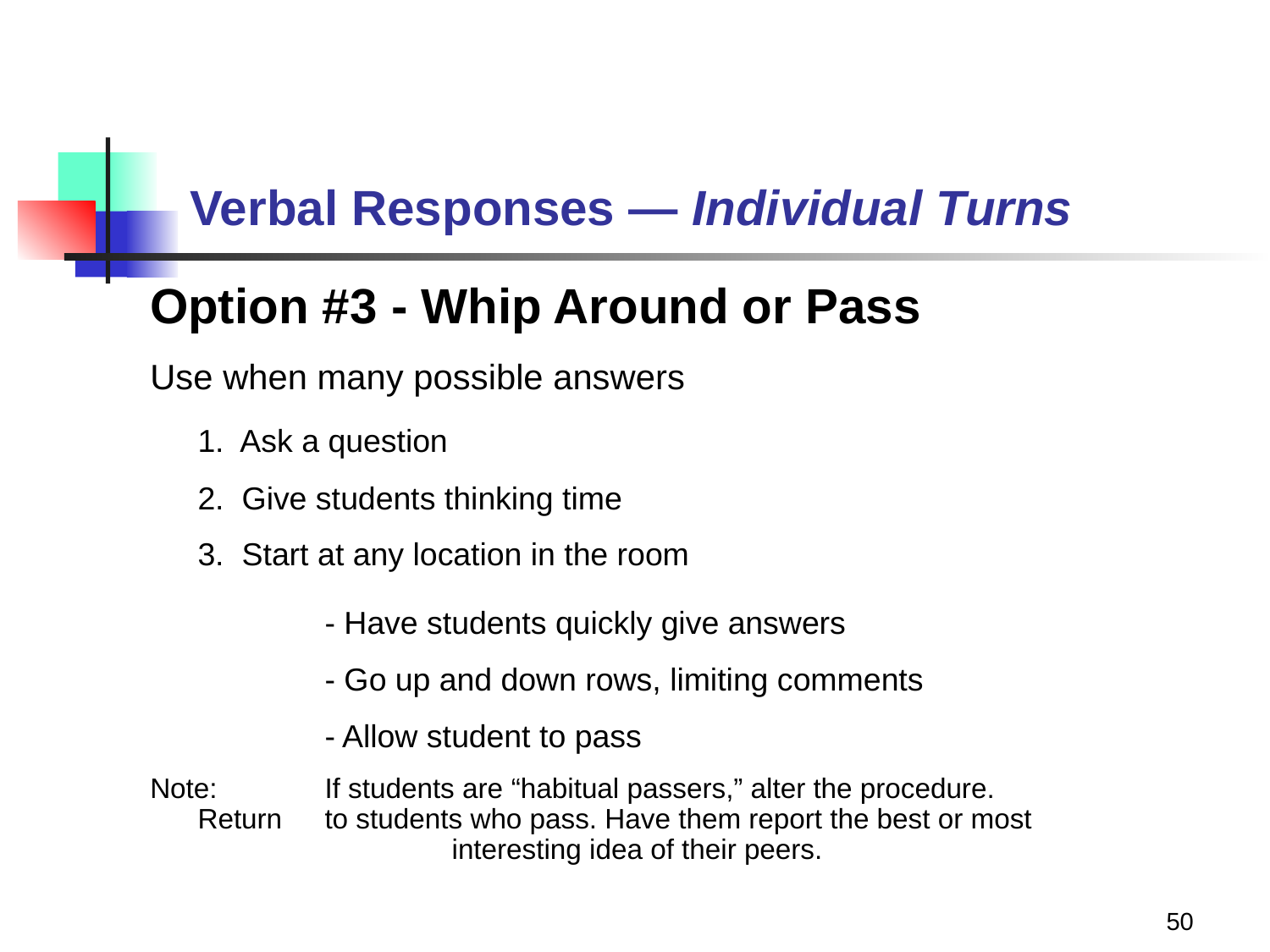

# Verbal Responses — Individual Turns
Option #3 - Whip Around or Pass
Use when many possible answers
	1.  Ask a question
	2.  Give students thinking time
	3.  Start at any location in the room
	- Have students quickly give answers
		- Go up and down rows, limiting comments
		- Allow student to pass
Note:  	If students are “habitual passers,” alter the procedure. Return 	to students who pass. Have them report the best or most 		interesting idea of their peers.
50